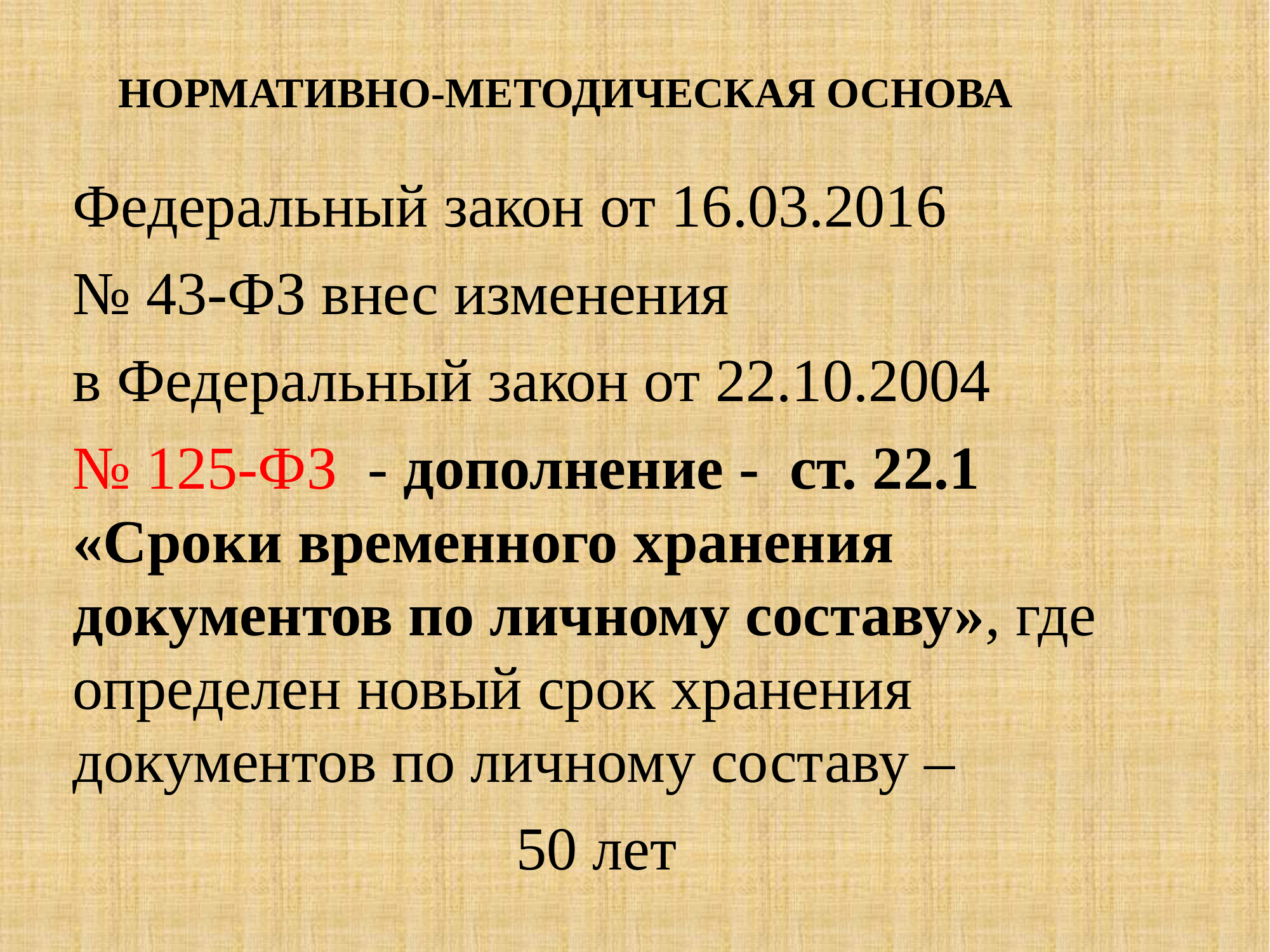

# НОРМАТИВНО-МЕТОДИЧЕСКАЯ ОСНОВА
Федеральный закон от 16.03.2016
№ 43-ФЗ внес изменения
в Федеральный закон от 22.10.2004
№ 125-ФЗ  - дополнение -  ст. 22.1 «Сроки временного хранения документов по личному составу», где определен новый срок хранения документов по личному составу –
50 лет